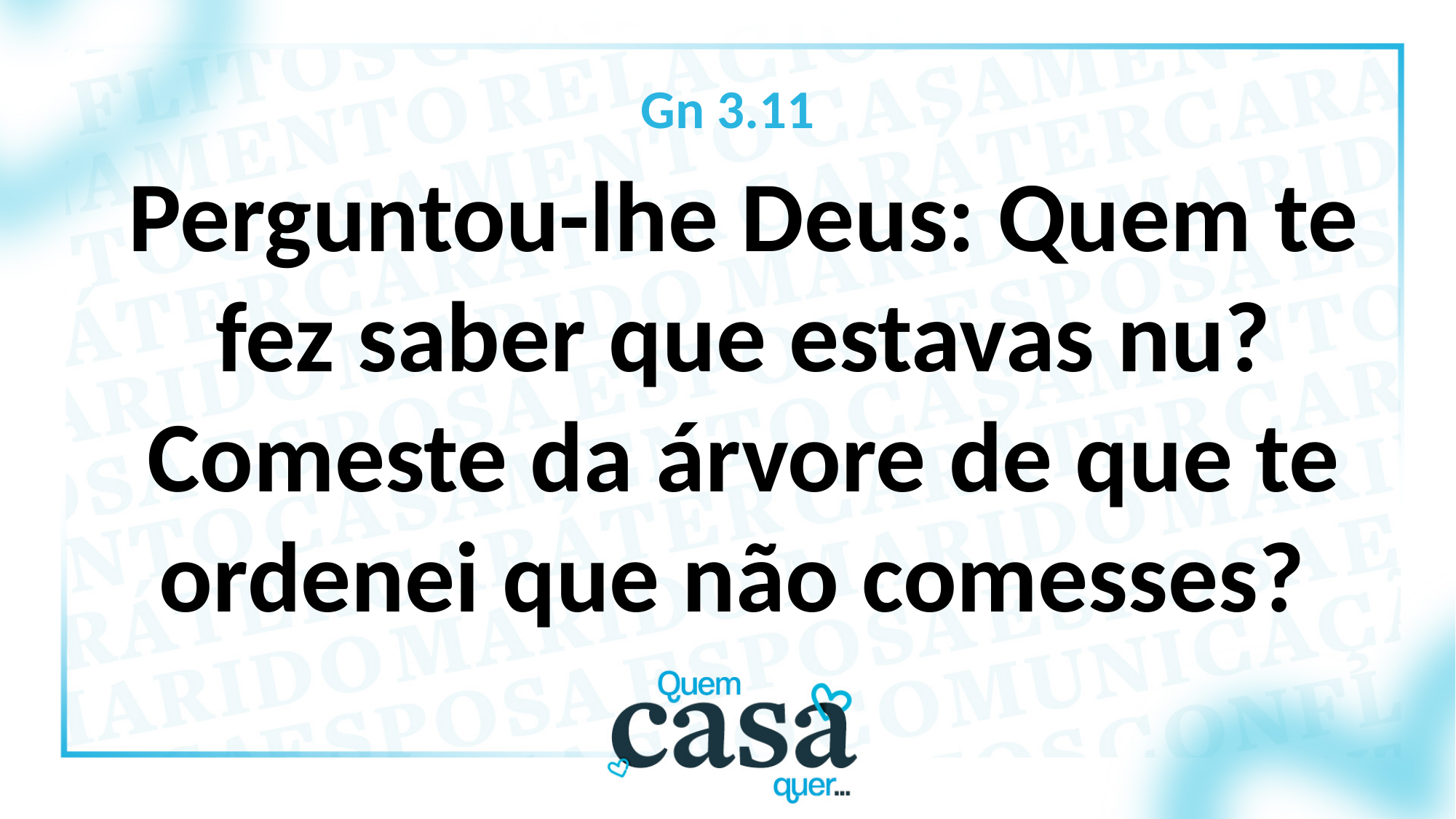

Gn 3.11
Perguntou-lhe Deus: Quem te fez saber que estavas nu? Comeste da árvore de que te ordenei que não comesses?